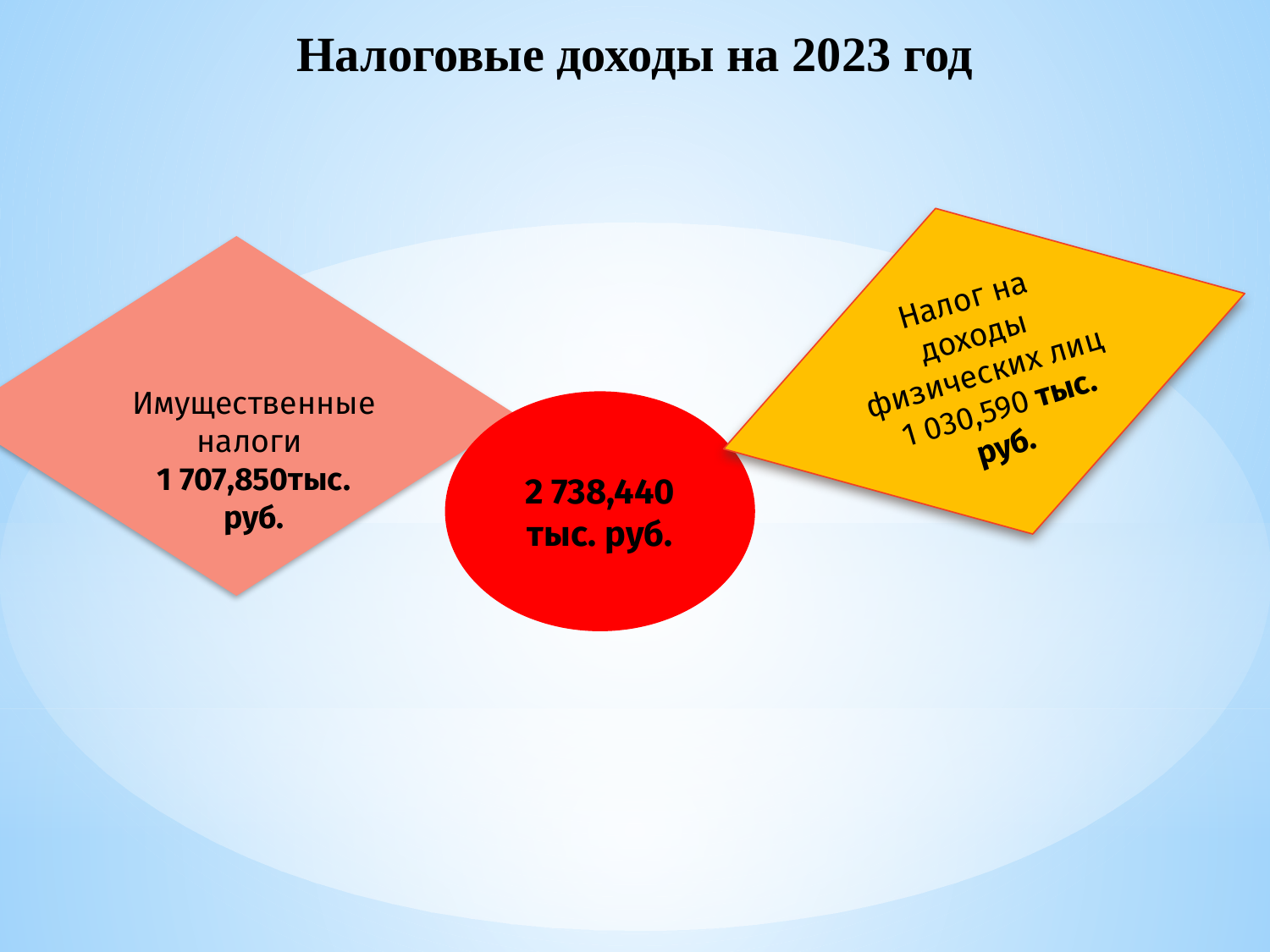

# Налоговые доходы на 2023 год
Налог на доходы физических лиц
 1 030,590 тыс. руб.
Имущественные налоги
1 707,850тыс. руб.
2 738,440 тыс. руб.